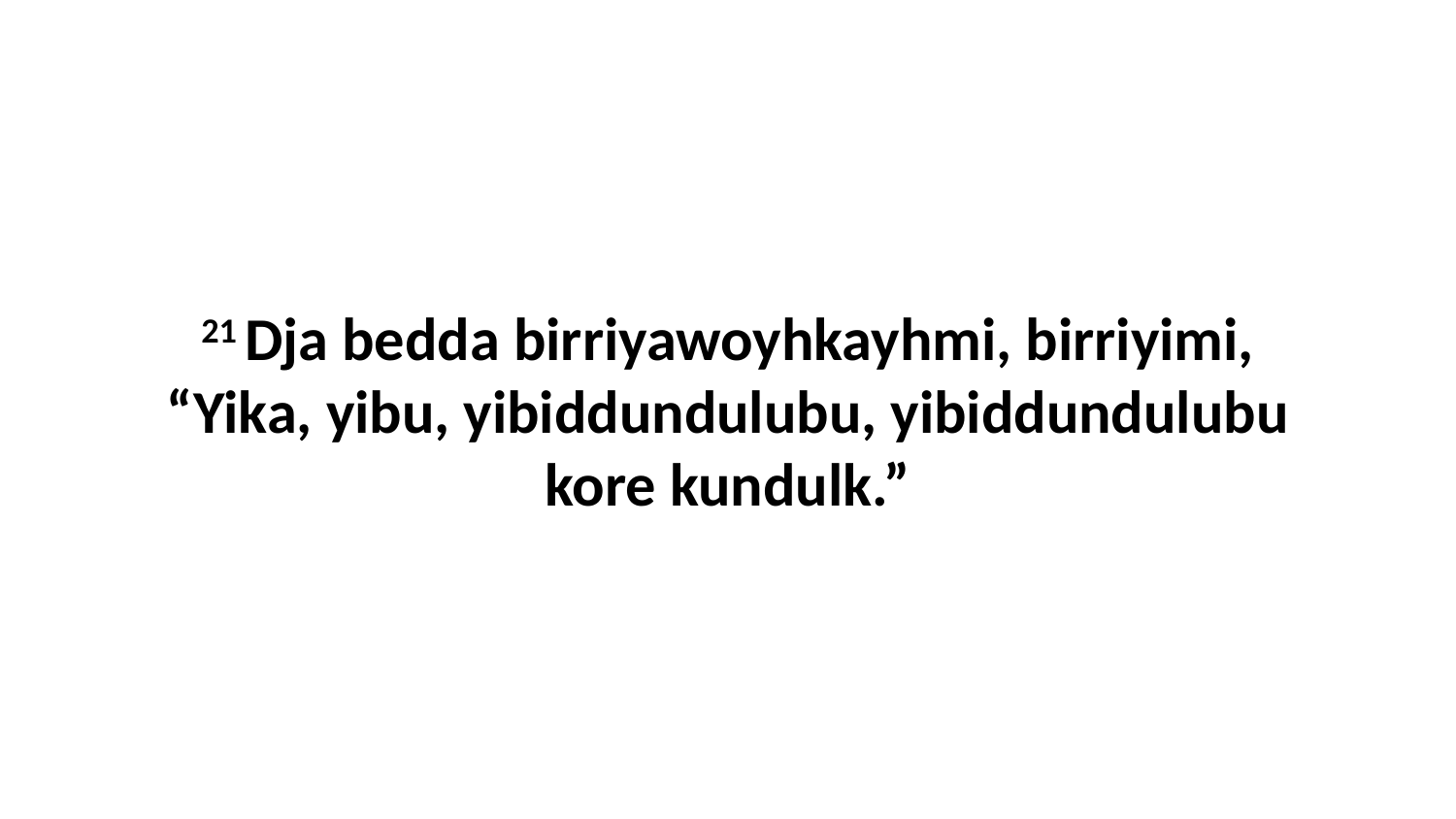

21 Dja bedda birriyawoyhkayhmi, birriyimi, “Yika, yibu, yibiddundulubu, yibiddundulubu kore kundulk.”